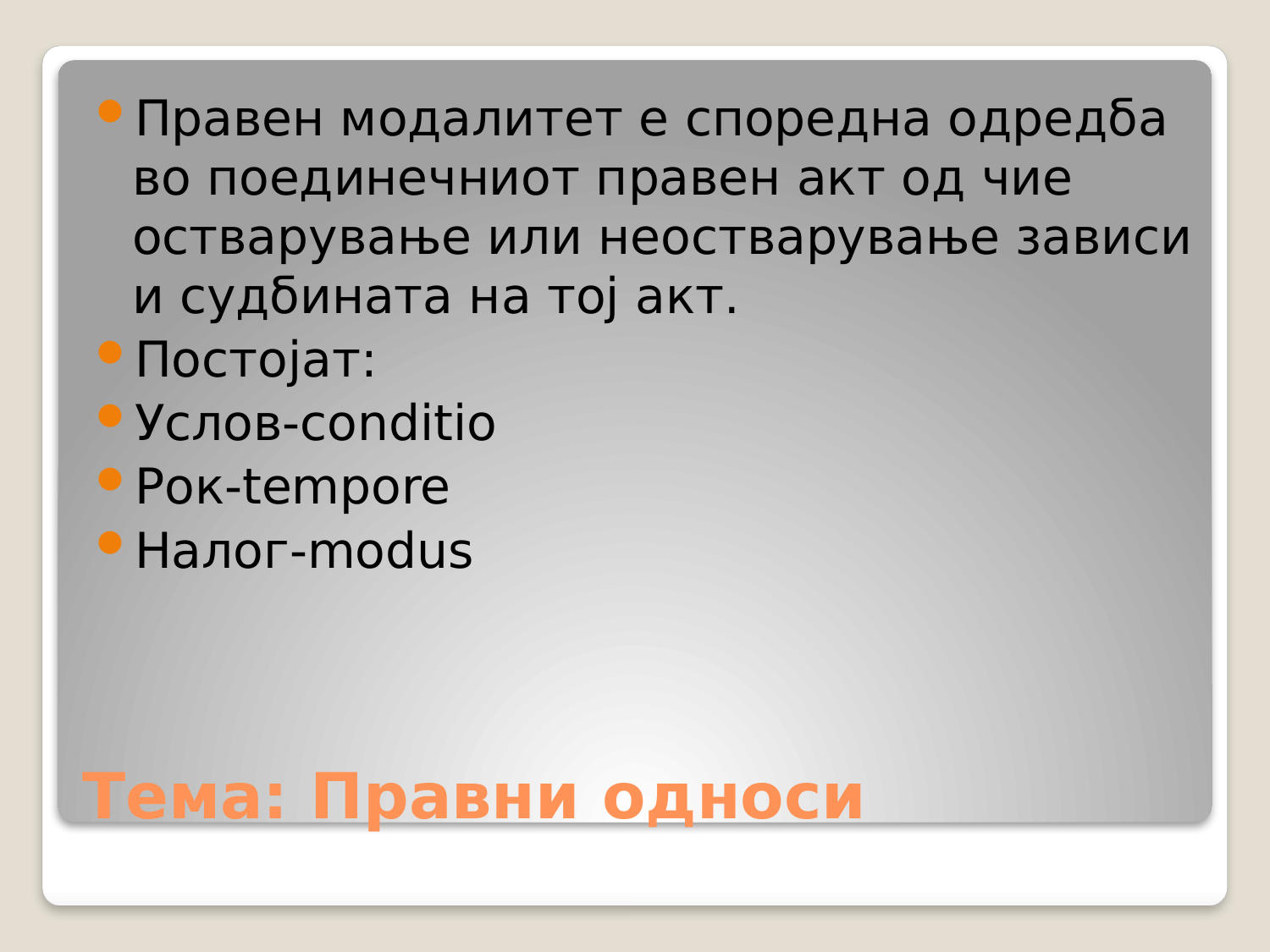

Правен модалитет е споредна одредба во поединечниот правен акт од чие остварување или неостварување зависи и судбината на тој акт.
Постојат:
Услов-conditio
Рок-tempore
Налог-modus

# Тема: Правни односи